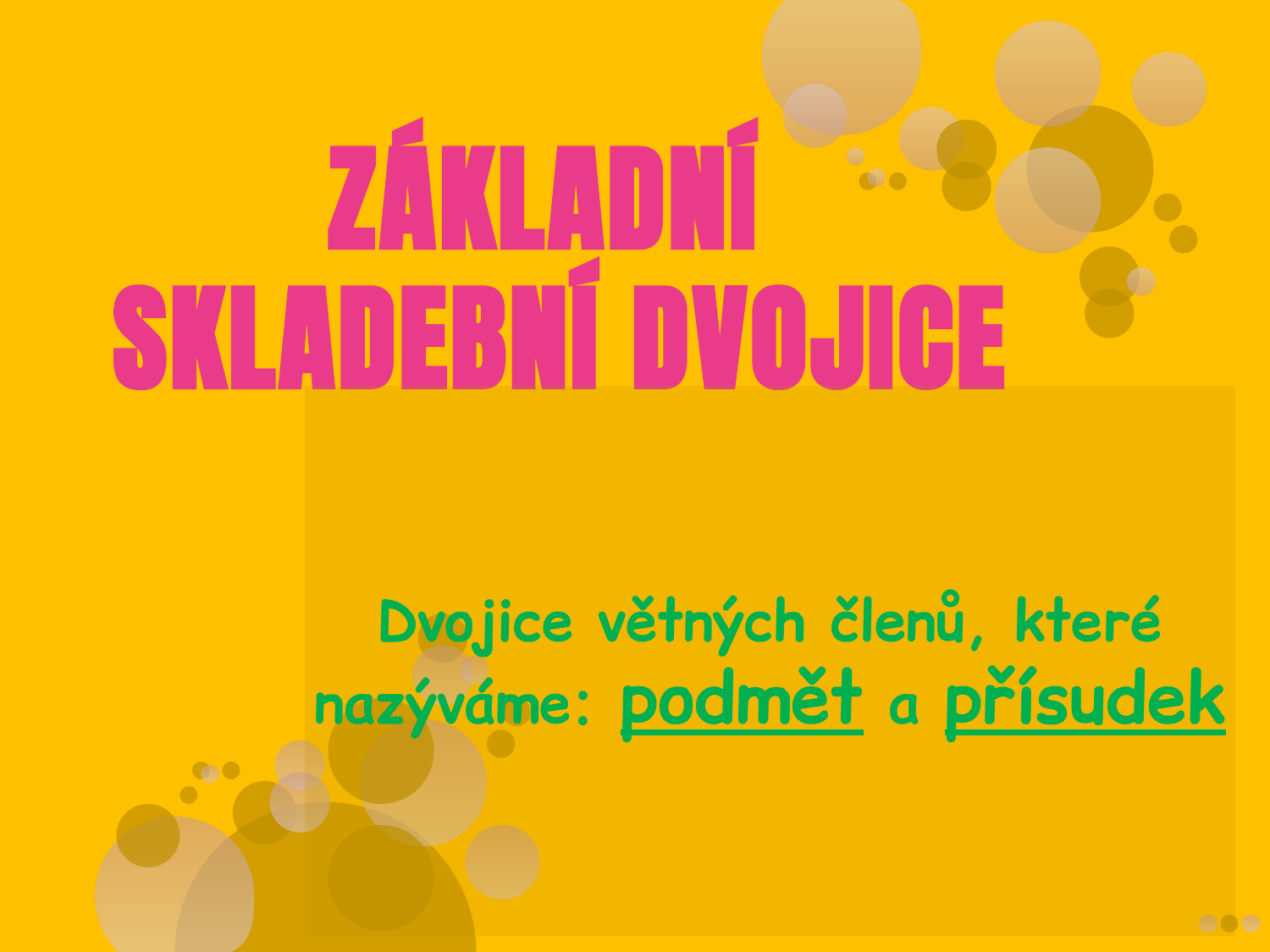

# ZÁKLADNÍ SKLADEBNÍ DVOJICE
Dvojice větných členů, které nazýváme: podmět a přísudek